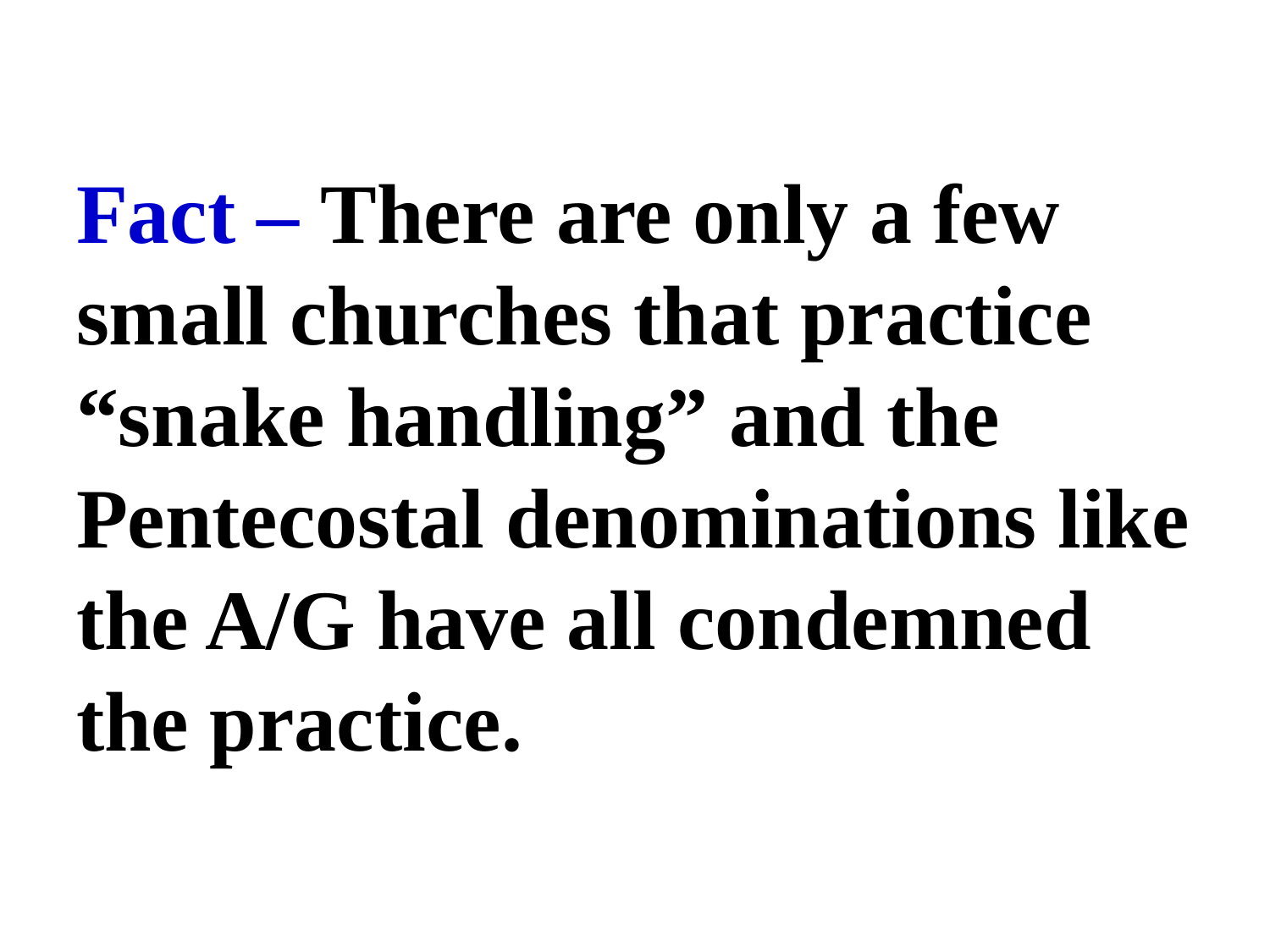

# Fact – There are only a few small churches that practice “snake handling” and the Pentecostal denominations like the A/G have all condemned the practice.